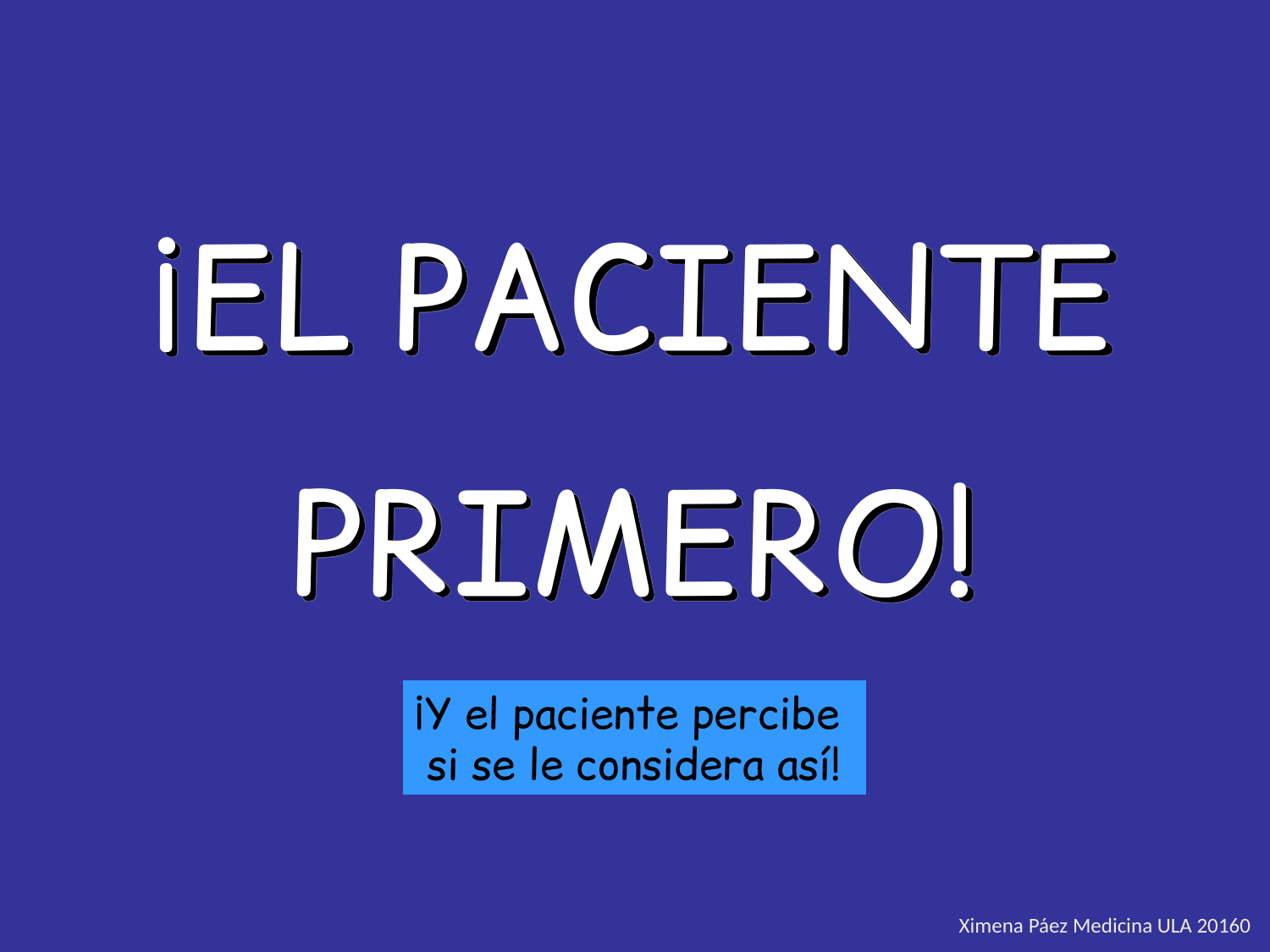

¡EL PACIENTE

PRIMERO!
¡Y el paciente percibe
si se le considera así!
Ximena Páez Medicina ULA 20160